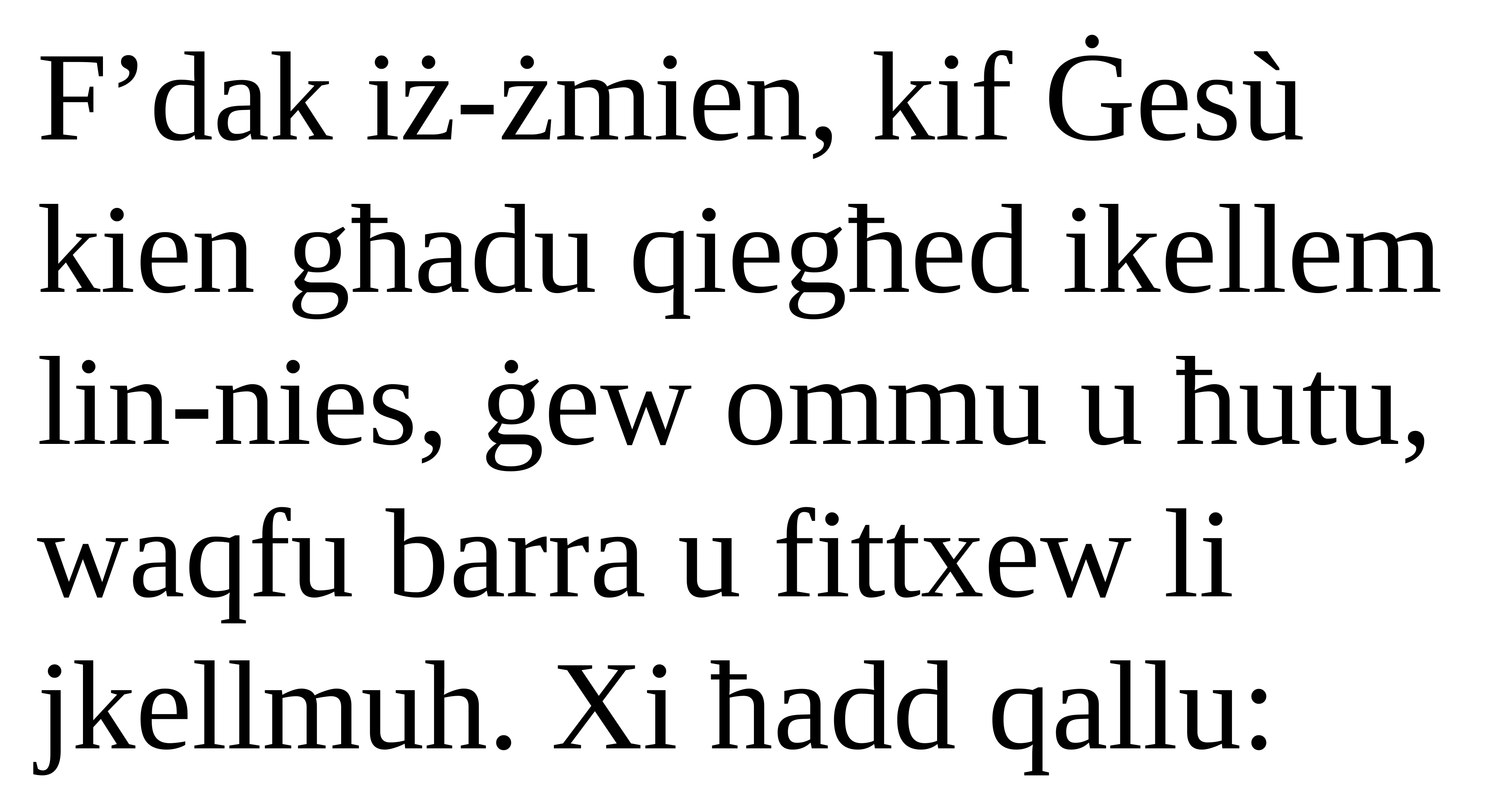

F’dak iż-żmien, kif Ġesù kien għadu qiegħed ikellem lin-nies, ġew ommu u ħutu, waqfu barra u fittxew li jkellmuh. Xi ħadd qallu: